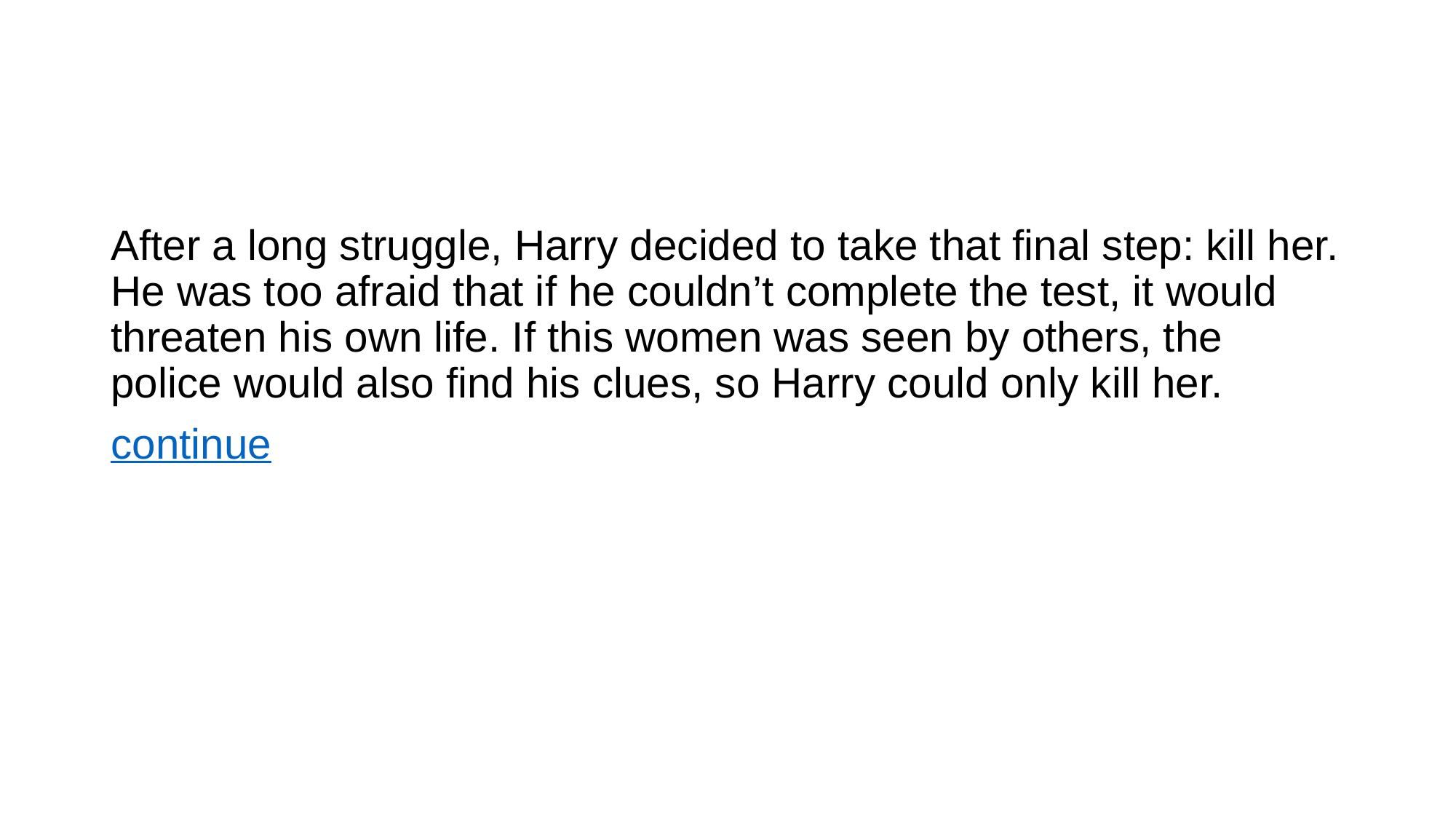

#
After a long struggle, Harry decided to take that final step: kill her. He was too afraid that if he couldn’t complete the test, it would threaten his own life. If this women was seen by others, the police would also find his clues, so Harry could only kill her.
continue